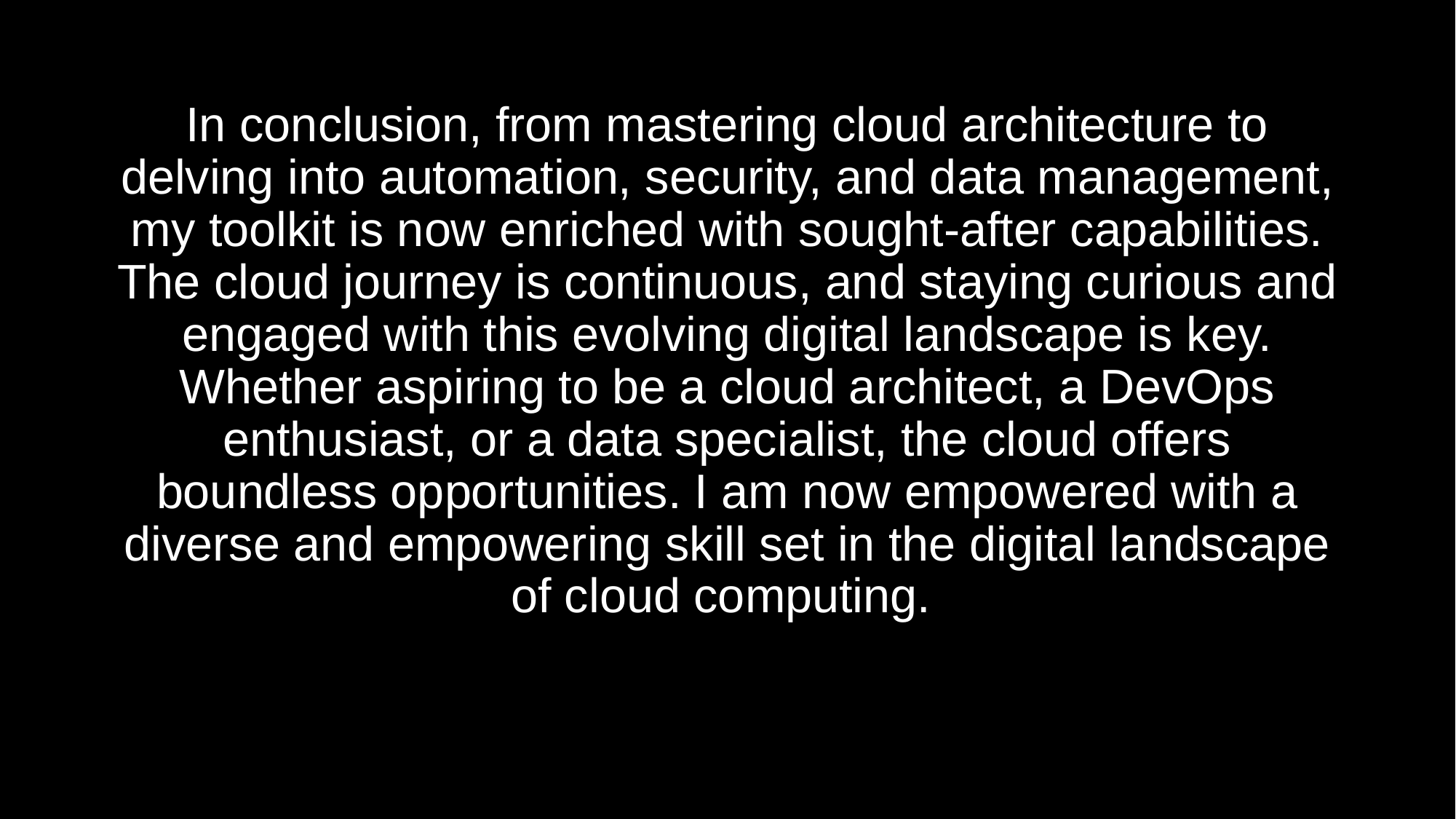

In conclusion, from mastering cloud architecture to delving into automation, security, and data management, my toolkit is now enriched with sought-after capabilities. The cloud journey is continuous, and staying curious and engaged with this evolving digital landscape is key. Whether aspiring to be a cloud architect, a DevOps enthusiast, or a data specialist, the cloud offers boundless opportunities. I am now empowered with a diverse and empowering skill set in the digital landscape of cloud computing.